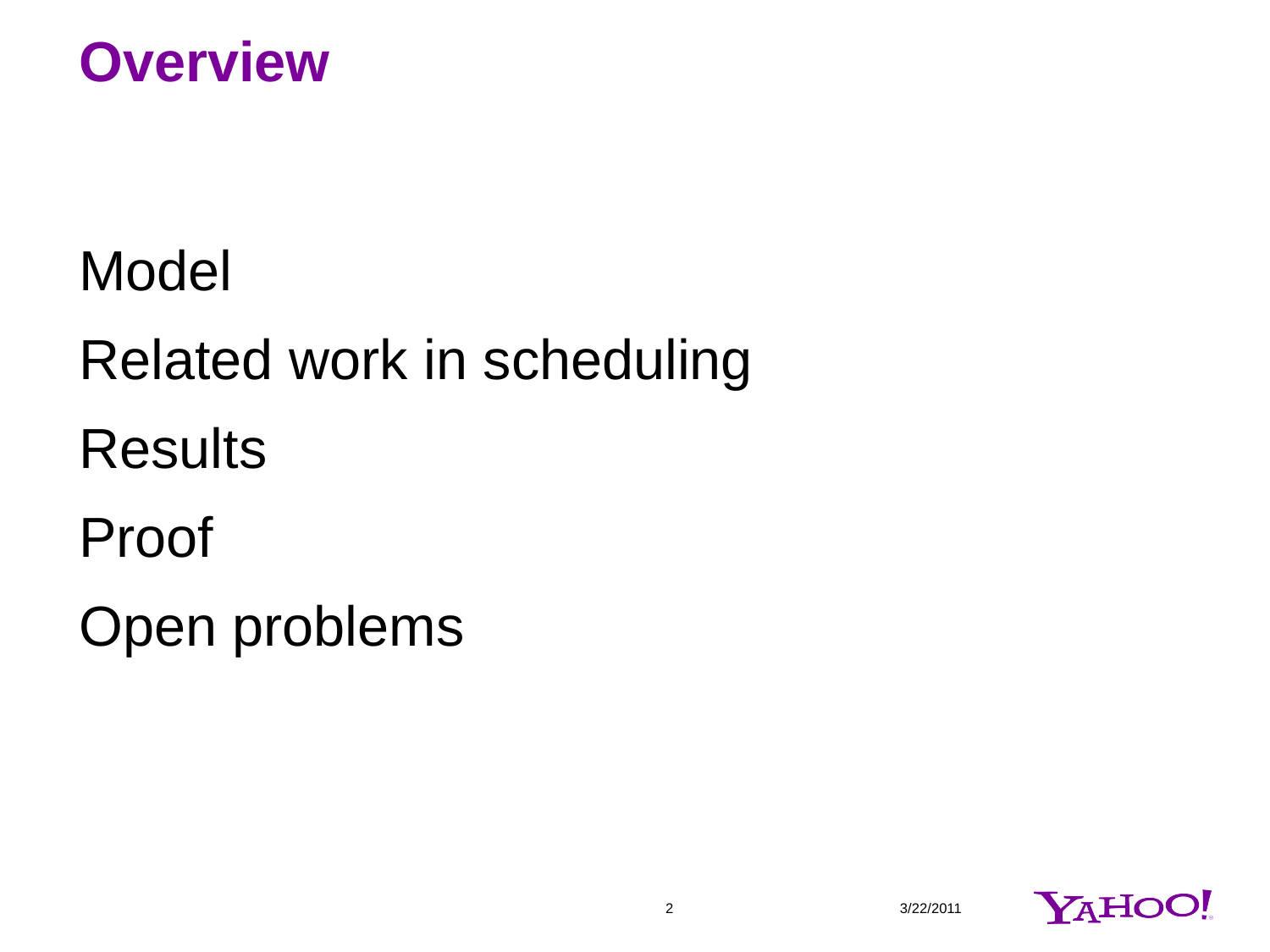

# Overview

Model
Related work in scheduling
Results
Proof
Open problems

2
3/22/2011